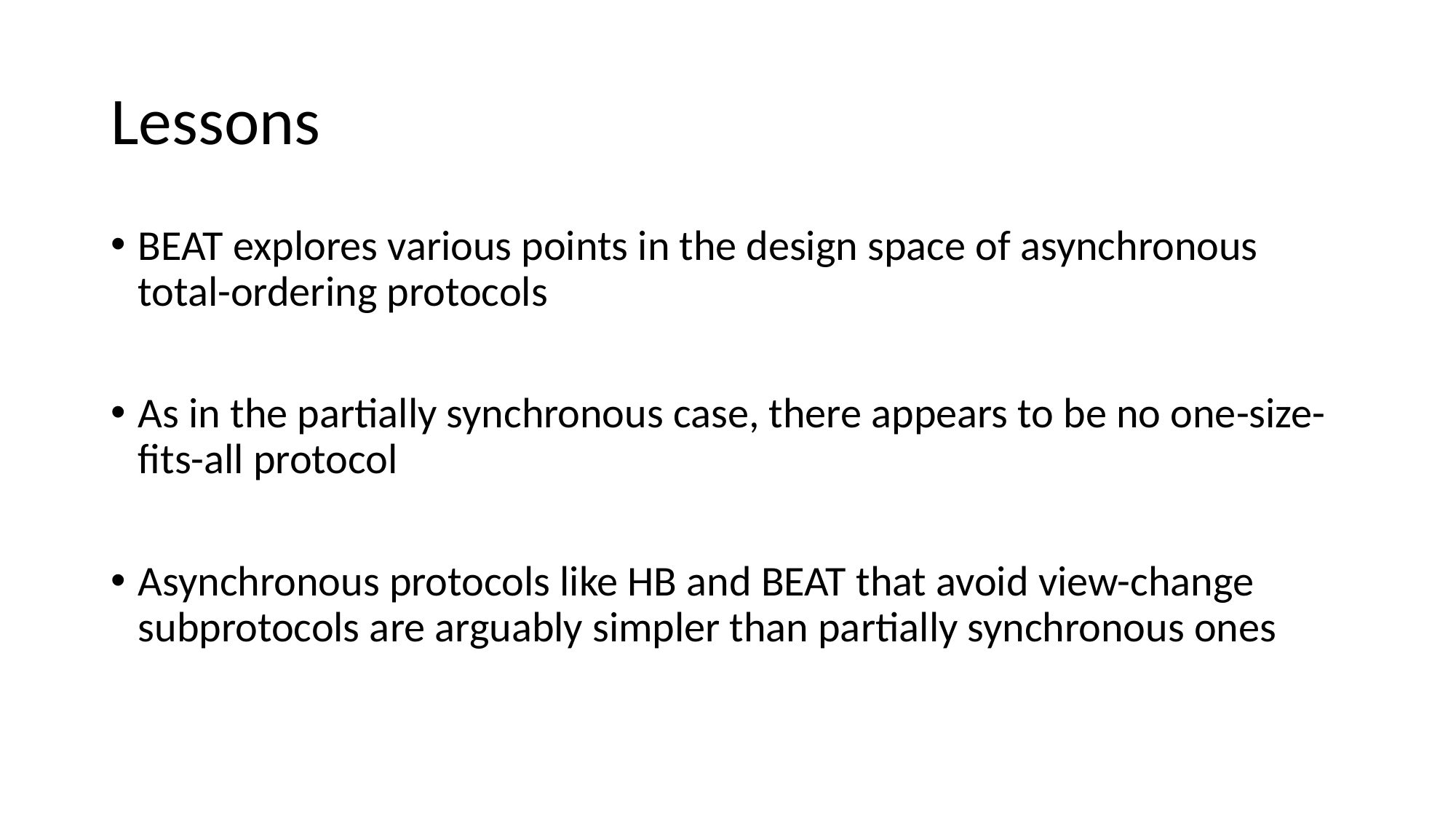

# Lessons
BEAT explores various points in the design space of asynchronous total-ordering protocols

As in the partially synchronous case, there appears to be no one-size-fits-all protocol

Asynchronous protocols like HB and BEAT that avoid view-change subprotocols are arguably simpler than partially synchronous ones